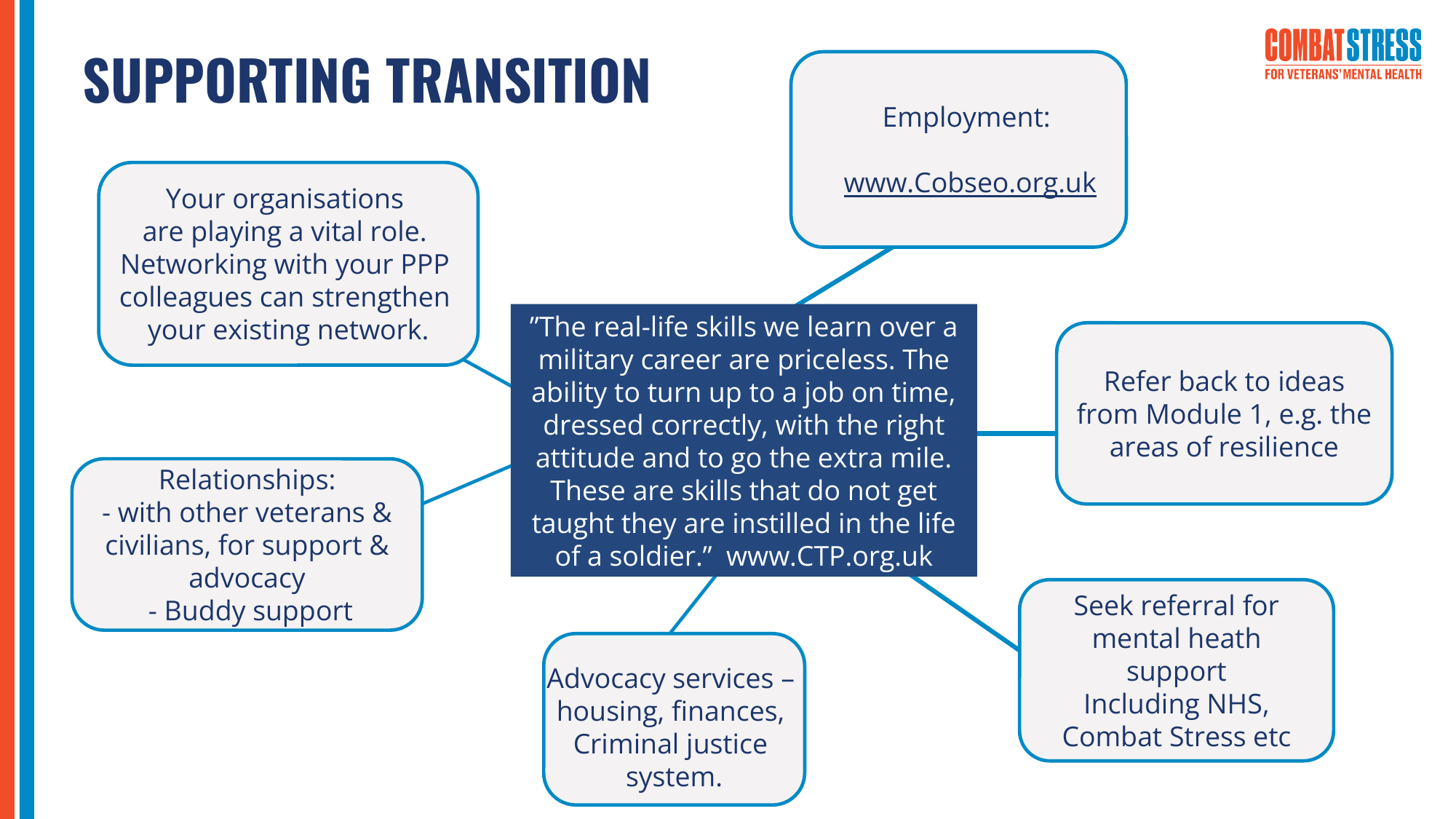

# SUPPORTING TRANSITION

Employment:

www.Cobseo.org.uk

Your organisations
are playing a vital role.
Networking with your PPP
colleagues can strengthen
your existing network.
”The real-life skills we learn over a military career are priceless. The ability to turn up to a job on time, dressed correctly, with the right attitude and to go the extra mile. These are skills that do not get taught they are instilled in the life of a soldier.”  www.CTP.org.uk
Refer back to ideas from Module 1, e.g. the areas of resilience

Relationships:
- with other veterans & civilians, for support & advocacy
 - Buddy support

Seek referral for mental heath support
Including NHS, Combat Stress etc

Advocacy services –
housing, finances,
Criminal justice
system.